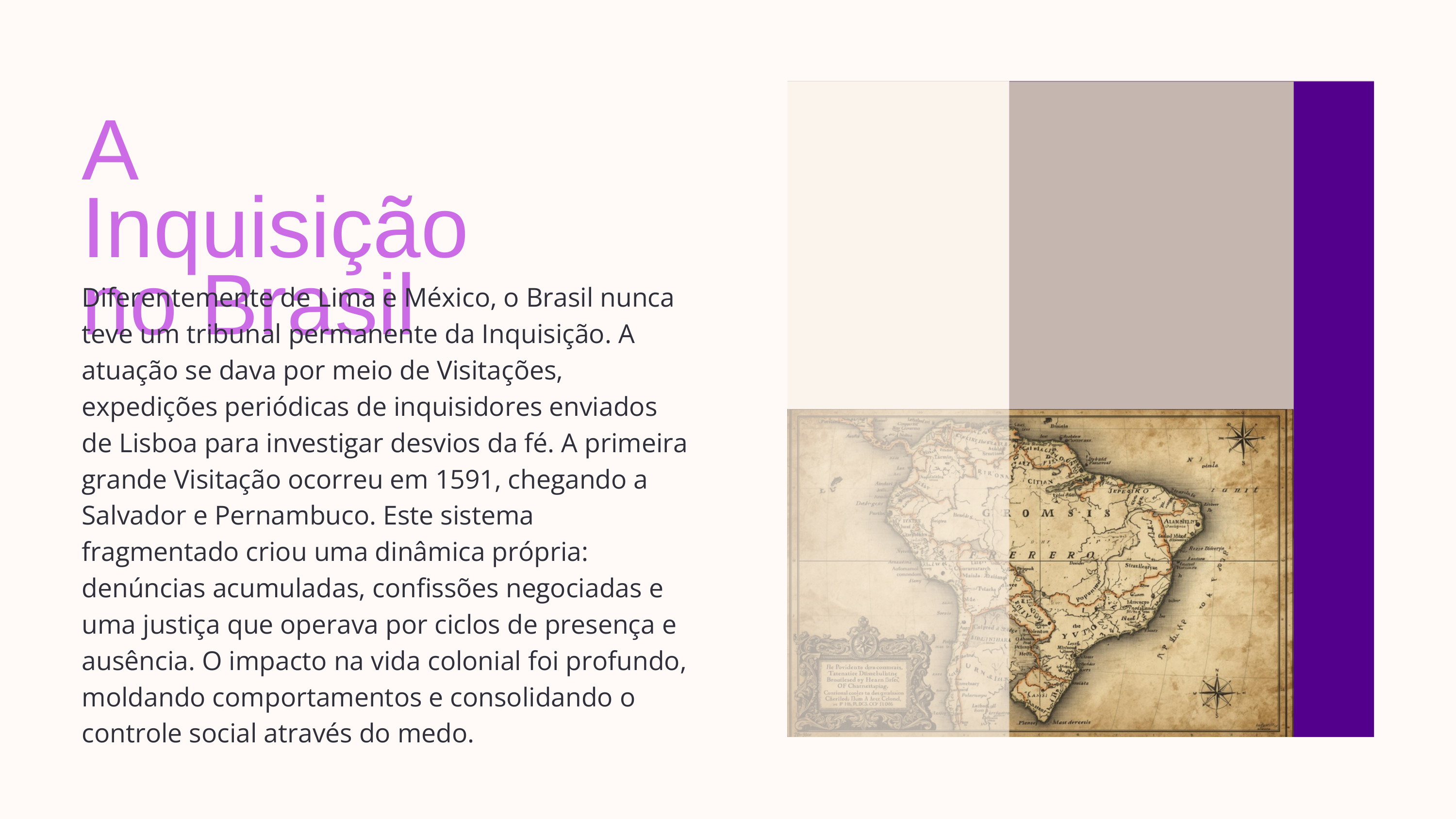

A Inquisição
no Brasil
Diferentemente de Lima e México, o Brasil nunca teve um tribunal permanente da Inquisição. A atuação se dava por meio de Visitações, expedições periódicas de inquisidores enviados de Lisboa para investigar desvios da fé. A primeira grande Visitação ocorreu em 1591, chegando a Salvador e Pernambuco. Este sistema fragmentado criou uma dinâmica própria: denúncias acumuladas, confissões negociadas e uma justiça que operava por ciclos de presença e ausência. O impacto na vida colonial foi profundo, moldando comportamentos e consolidando o controle social através do medo.